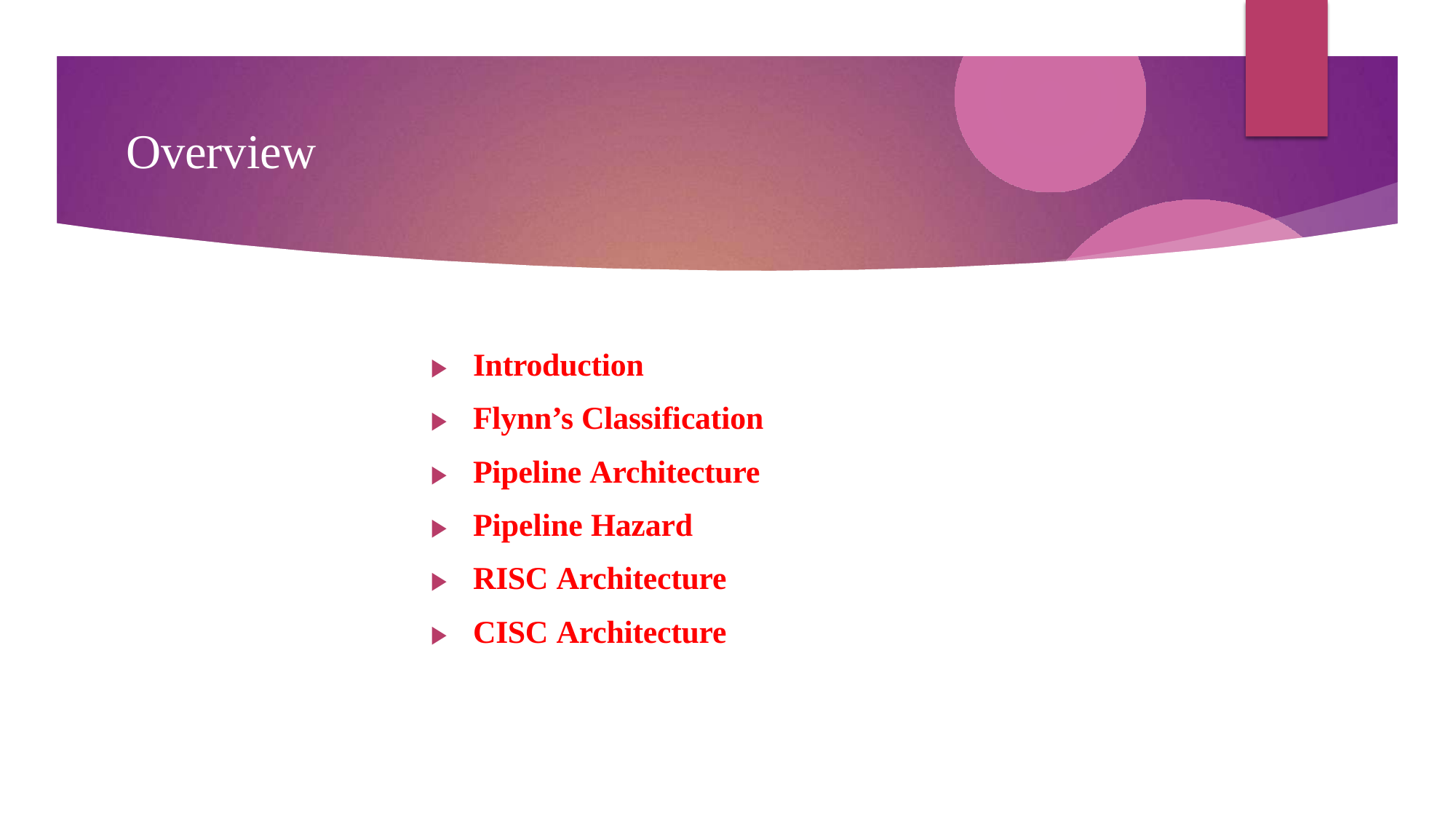

# Overview
▶	Introduction
▶	Flynn’s Classification
▶	Pipeline Architecture
▶	Pipeline Hazard
▶	RISC Architecture
▶	CISC Architecture